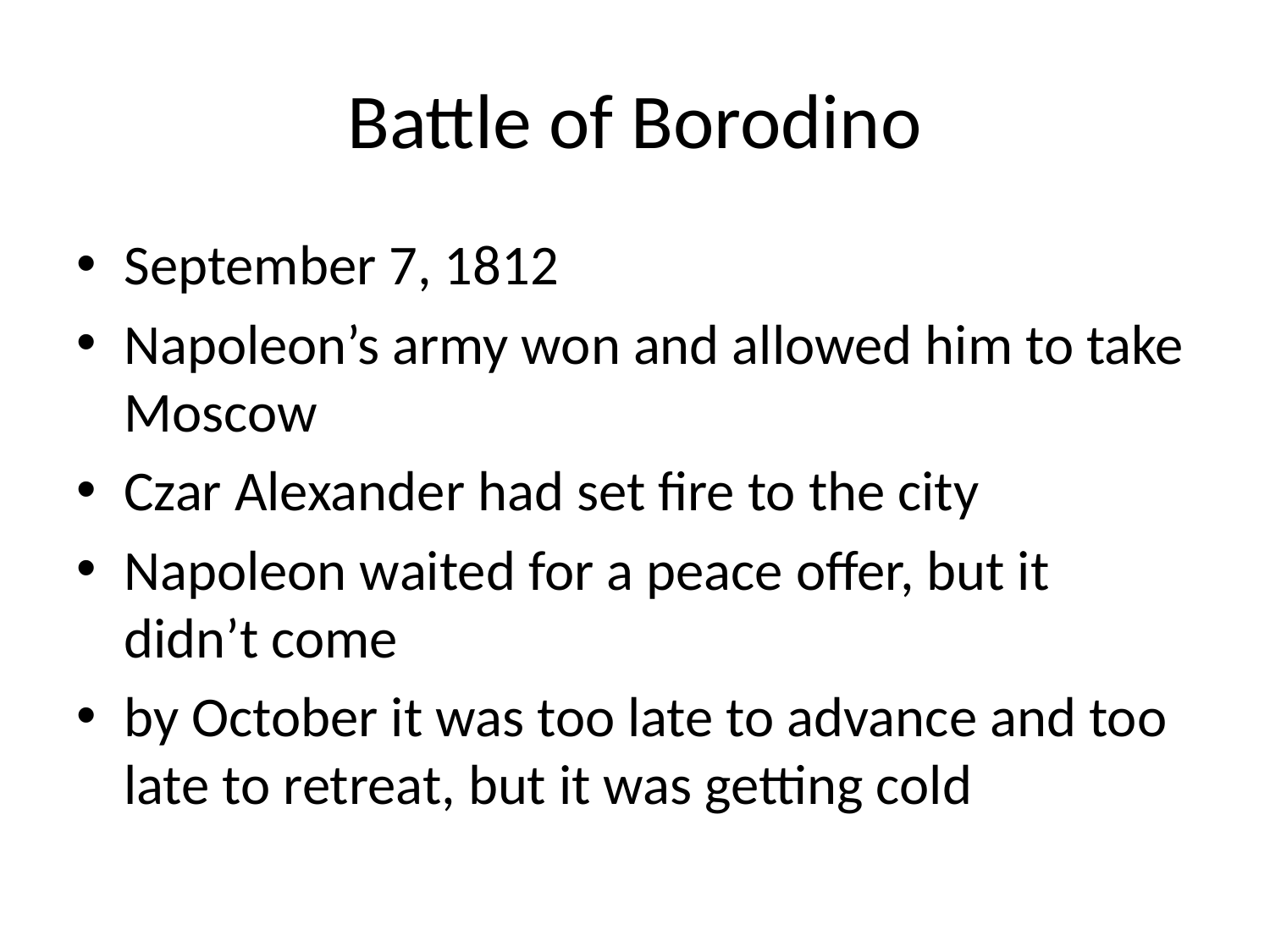

# Battle of Borodino
September 7, 1812
Napoleon’s army won and allowed him to take Moscow
Czar Alexander had set fire to the city
Napoleon waited for a peace offer, but it didn’t come
by October it was too late to advance and too late to retreat, but it was getting cold